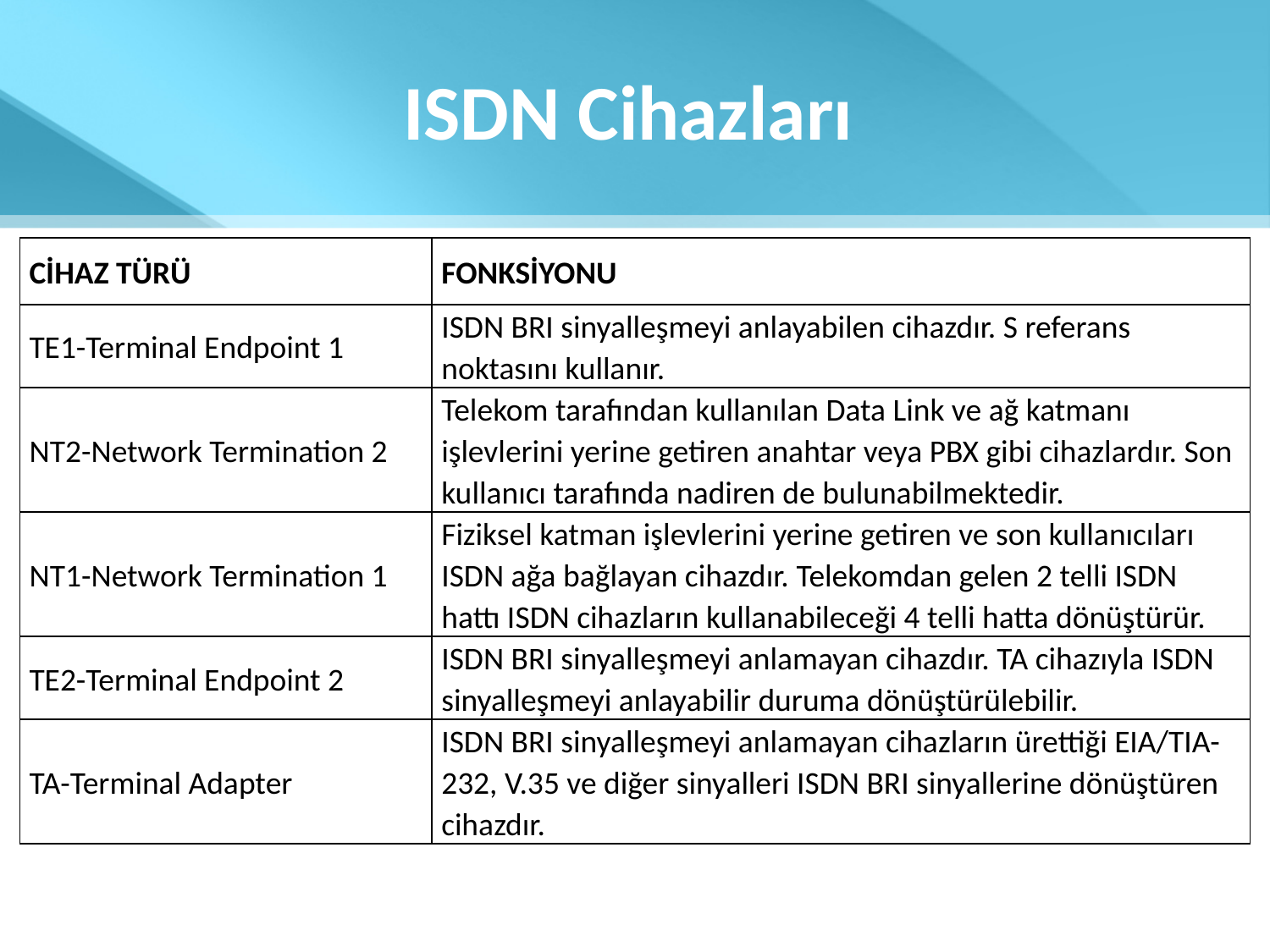

# ISDN Cihazları
| CİHAZ TÜRÜ | FONKSİYONU |
| --- | --- |
| TE1-Terminal Endpoint 1 | ISDN BRI sinyalleşmeyi anlayabilen cihazdır. S referans noktasını kullanır. |
| NT2-Network Termination 2 | Telekom tarafından kullanılan Data Link ve ağ katmanı işlevlerini yerine getiren anahtar veya PBX gibi cihazlardır. Son kullanıcı tarafında nadiren de bulunabilmektedir. |
| NT1-Network Termination 1 | Fiziksel katman işlevlerini yerine getiren ve son kullanıcıları ISDN ağa bağlayan cihazdır. Telekomdan gelen 2 telli ISDN hattı ISDN cihazların kullanabileceği 4 telli hatta dönüştürür. |
| TE2-Terminal Endpoint 2 | ISDN BRI sinyalleşmeyi anlamayan cihazdır. TA cihazıyla ISDN sinyalleşmeyi anlayabilir duruma dönüştürülebilir. |
| TA-Terminal Adapter | ISDN BRI sinyalleşmeyi anlamayan cihazların ürettiği EIA/TIA-232, V.35 ve diğer sinyalleri ISDN BRI sinyallerine dönüştüren cihazdır. |